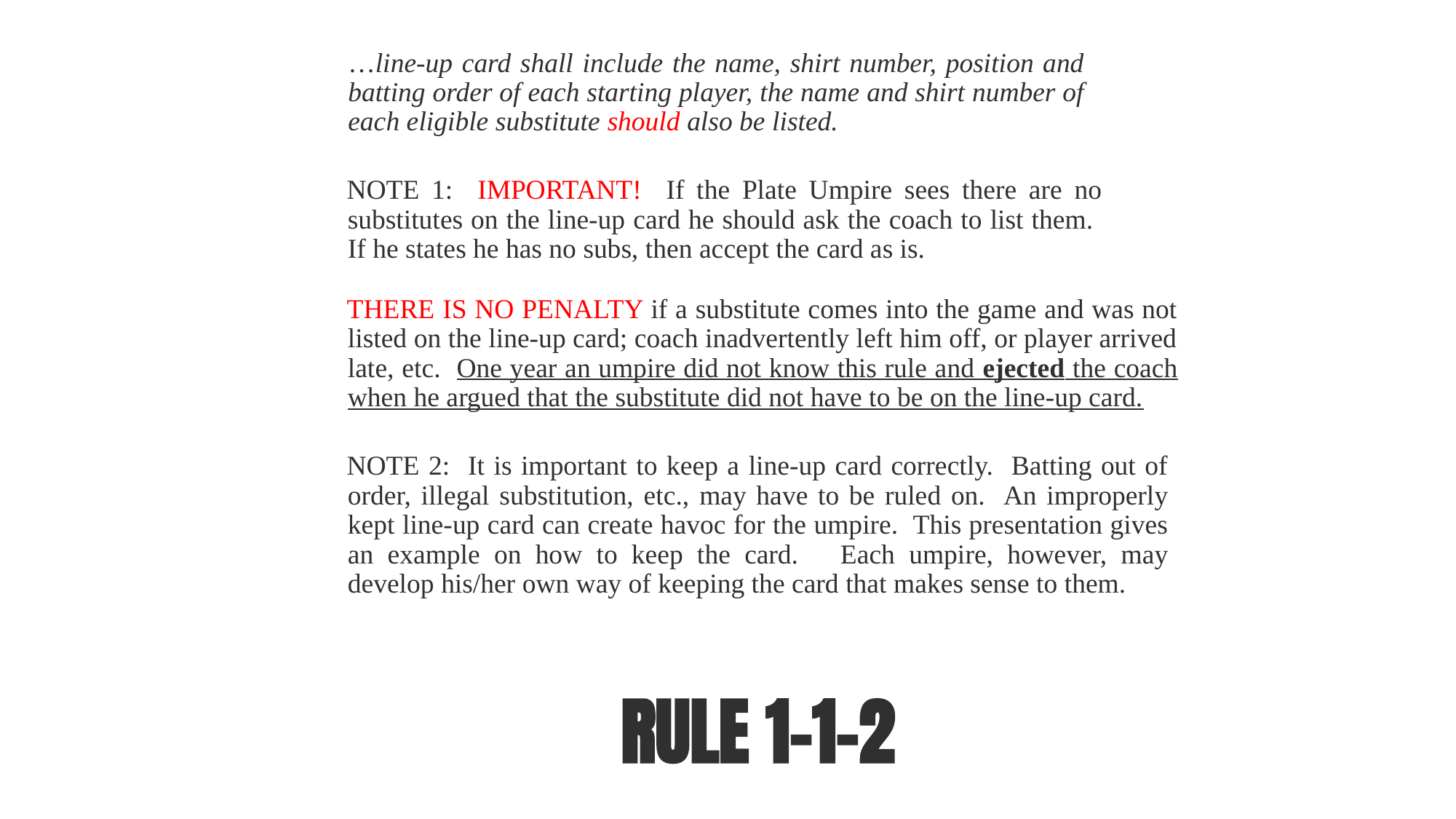

…line-up card shall include the name, shirt number, position and batting order of each starting player, the name and shirt number of each eligible substitute should also be listed.

NOTE 1:  IMPORTANT!  If the Plate Umpire sees there are no substitutes on the line-up card he should ask the coach to list them.  If he states he has no subs, then accept the card as is.
THERE IS NO PENALTY if a substitute comes into the game and was not listed on the line-up card; coach inadvertently left him off, or player arrived late, etc.  One year an umpire did not know this rule and ejected the coach when he argued that the substitute did not have to be on the line-up card.

NOTE 2:  It is important to keep a line-up card correctly.  Batting out of order, illegal substitution, etc., may have to be ruled on.  An improperly kept line-up card can create havoc for the umpire.  This presentation gives an example on how to keep the card.   Each umpire, however, may develop his/her own way of keeping the card that makes sense to them.

RULE 1-1-2